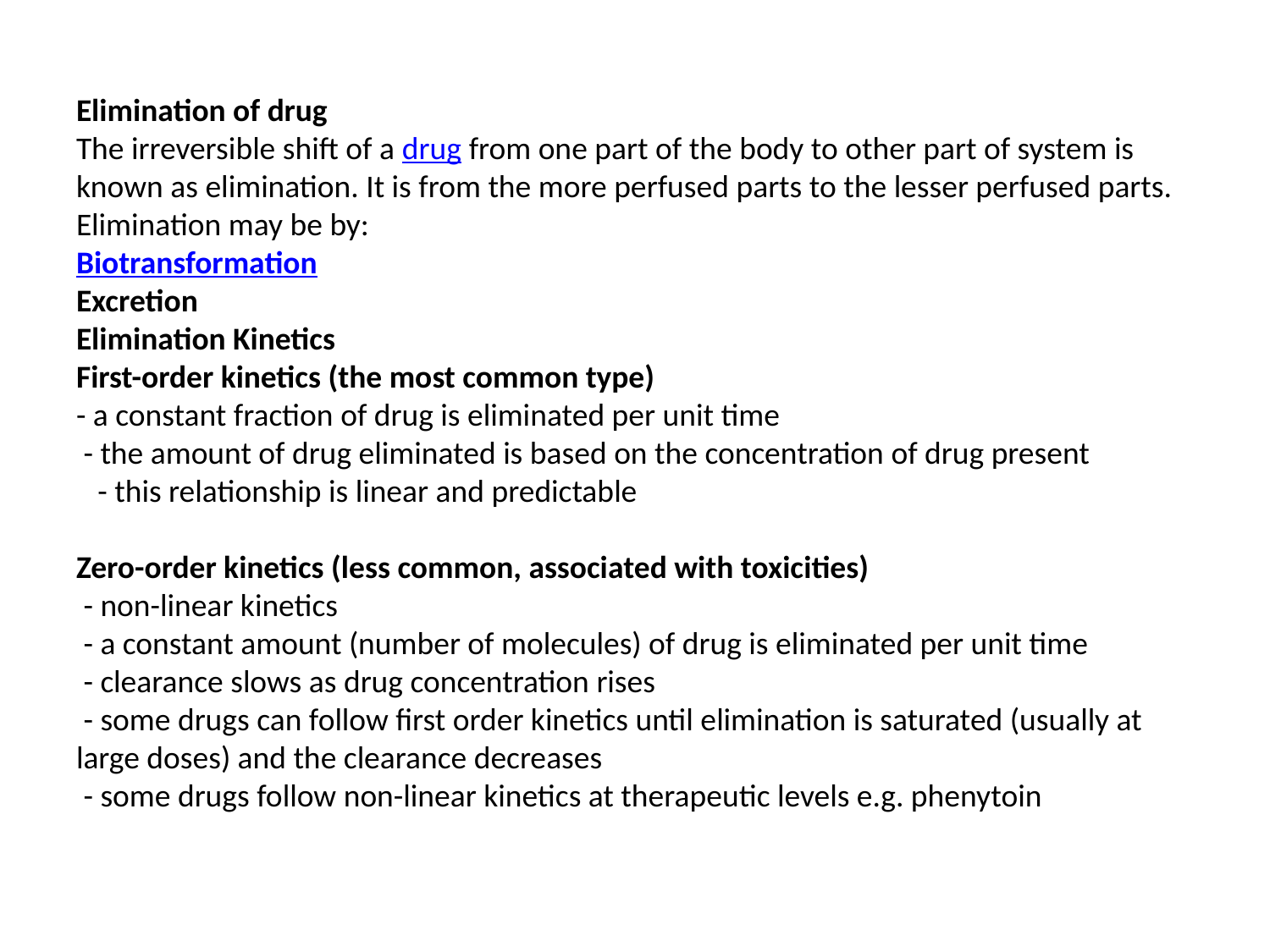

# Elimination of drug The irreversible shift of a drug from one part of the body to other part of system is known as elimination. It is from the more perfused parts to the lesser perfused parts. Elimination may be by: Biotransformation Excretion Elimination Kinetics First-order kinetics (the most common type) - a constant fraction of drug is eliminated per unit time - the amount of drug eliminated is based on the concentration of drug present - this relationship is linear and predictable   Zero-order kinetics (less common, associated with toxicities) - non-linear kinetics - a constant amount (number of molecules) of drug is eliminated per unit time - clearance slows as drug concentration rises - some drugs can follow first order kinetics until elimination is saturated (usually at large doses) and the clearance decreases - some drugs follow non-linear kinetics at therapeutic levels e.g. phenytoin